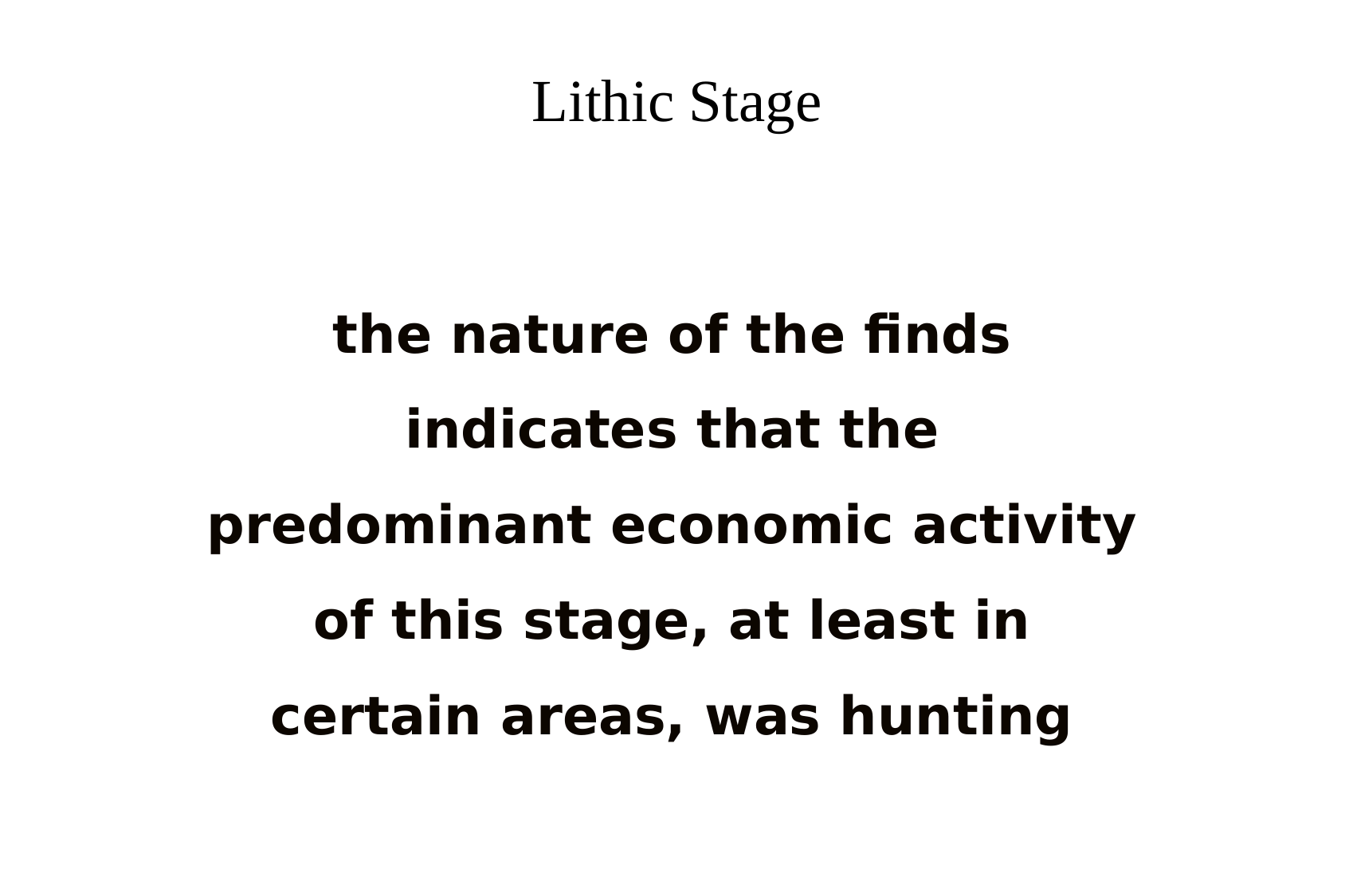

# Lithic Stage
the nature of the finds indicates that the predominant economic activity of this stage, at least in certain areas, was hunting